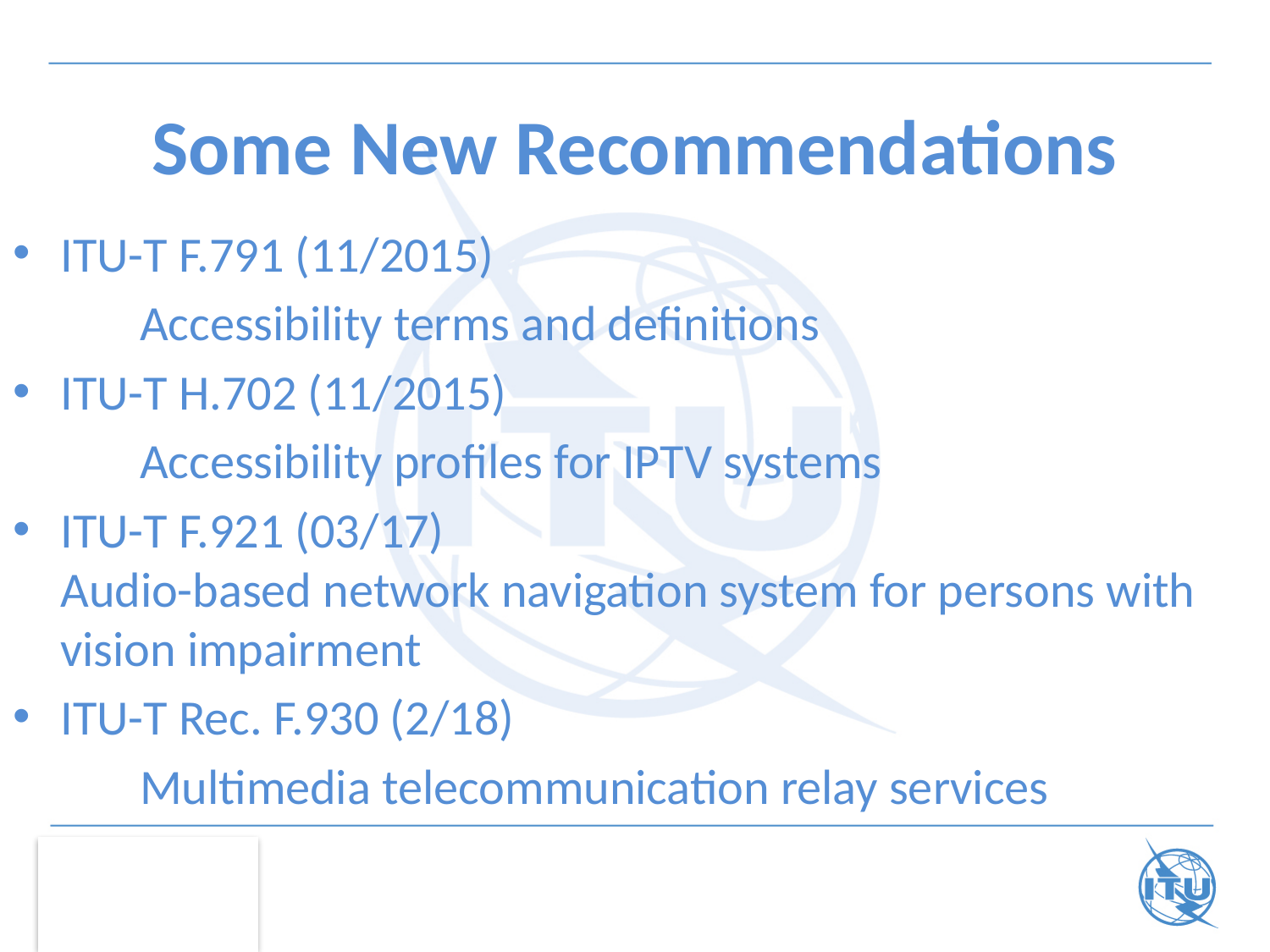

# Some New Recommendations
ITU-T F.791 (11/2015)
	Accessibility terms and definitions
ITU-T H.702 (11/2015)
	Accessibility profiles for IPTV systems
ITU-T F.921 (03/17)
Audio-based network navigation system for persons with vision impairment
ITU-T Rec. F.930 (2/18)
  	Multimedia telecommunication relay services